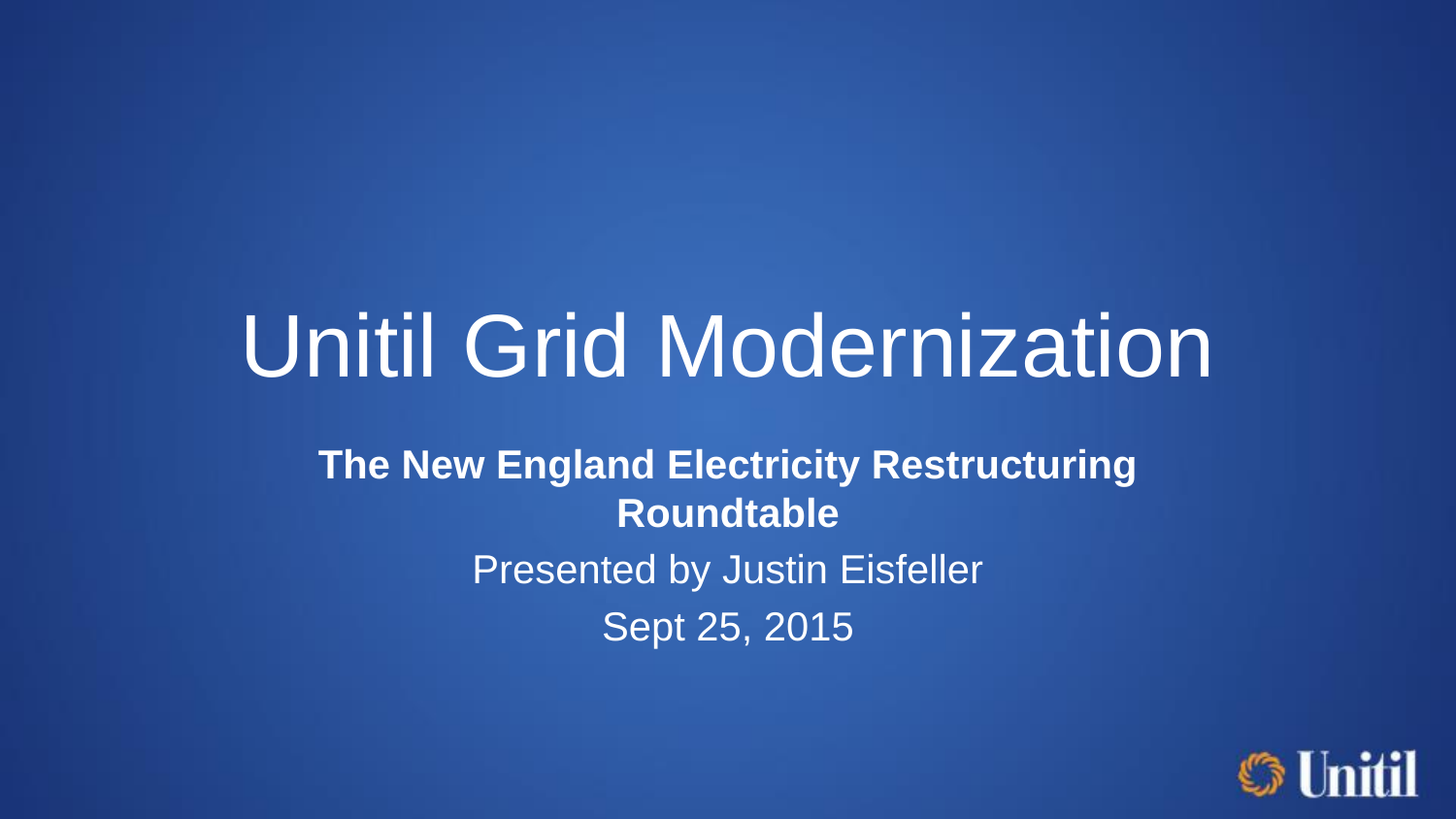

# Unitil Grid Modernization
The New England Electricity Restructuring Roundtable
Presented by Justin Eisfeller
Sept 25, 2015